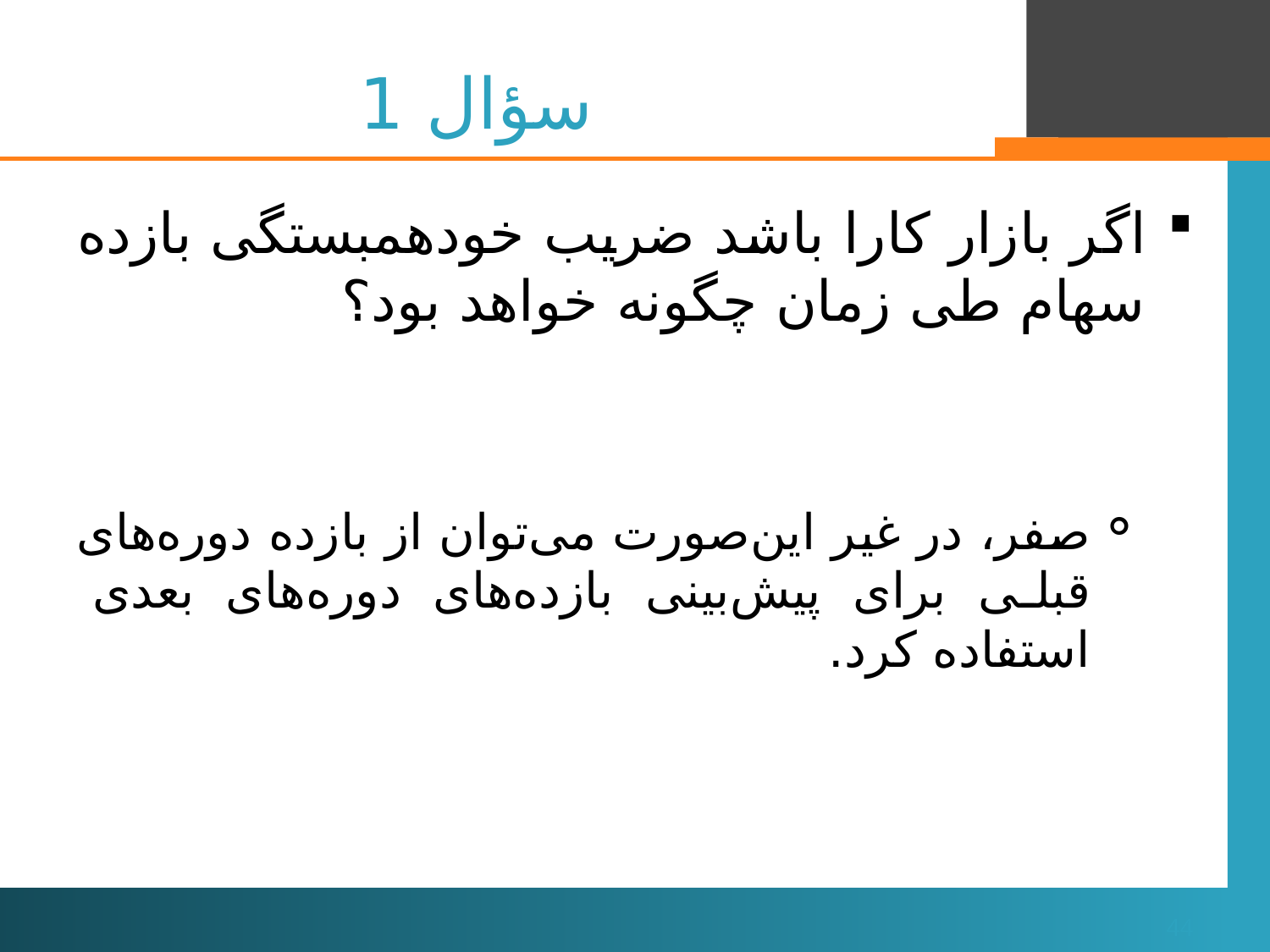

# سؤال 1
اگر بازار کارا باشد ضریب خودهمبستگی بازده سهام طی زمان چگونه خواهد بود؟

صفر، در غیر این‌صورت می‌توان از بازده دوره‌های قبلی برای پیش‌بینی بازده‌های دوره‌های بعدی استفاده کرد.
44